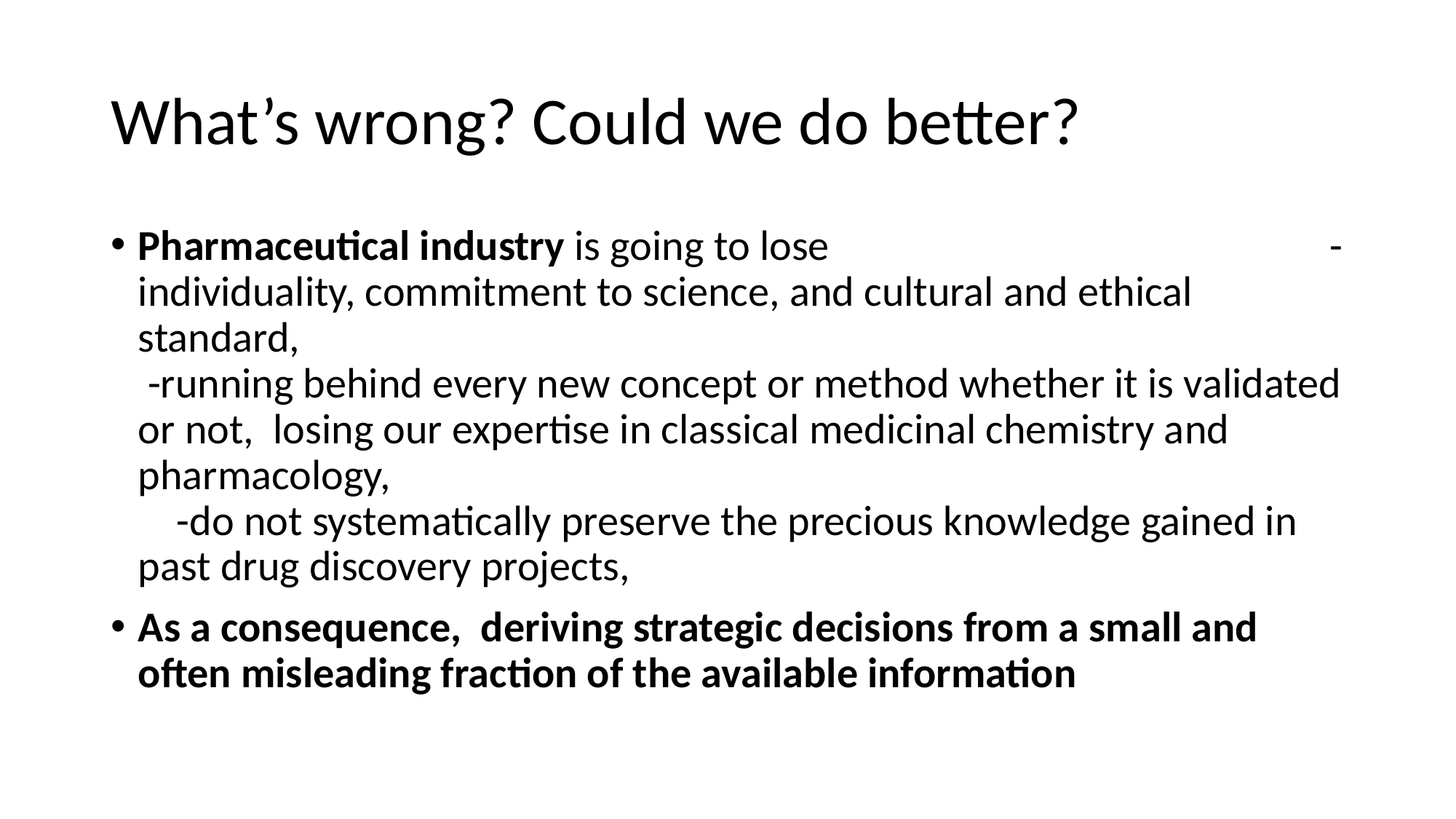

# What’s wrong? Could we do better?
Pharmaceutical industry is going to lose                                                    -individuality, commitment to science, and cultural and ethical standard,                                                                                                              -running behind every new concept or method whether it is validated or not,  losing our expertise in classical medicinal chemistry and pharmacology,                                                                                                       -do not systematically preserve the precious knowledge gained in past drug discovery projects,
As a consequence,  deriving strategic decisions from a small and often misleading fraction of the available information